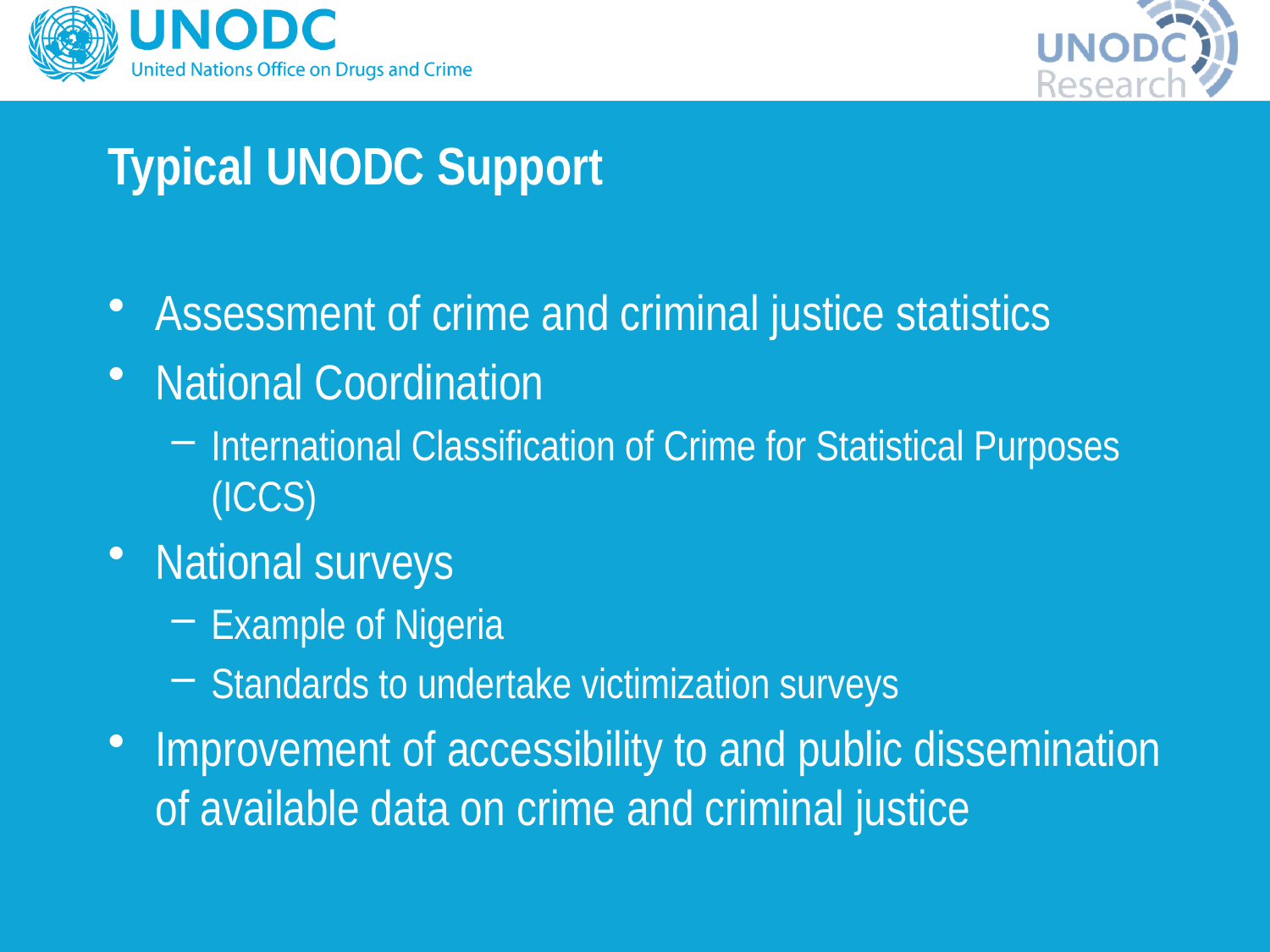

# Typical UNODC Support
Assessment of crime and criminal justice statistics
National Coordination
International Classification of Crime for Statistical Purposes (ICCS)
National surveys
Example of Nigeria
Standards to undertake victimization surveys
Improvement of accessibility to and public dissemination of available data on crime and criminal justice